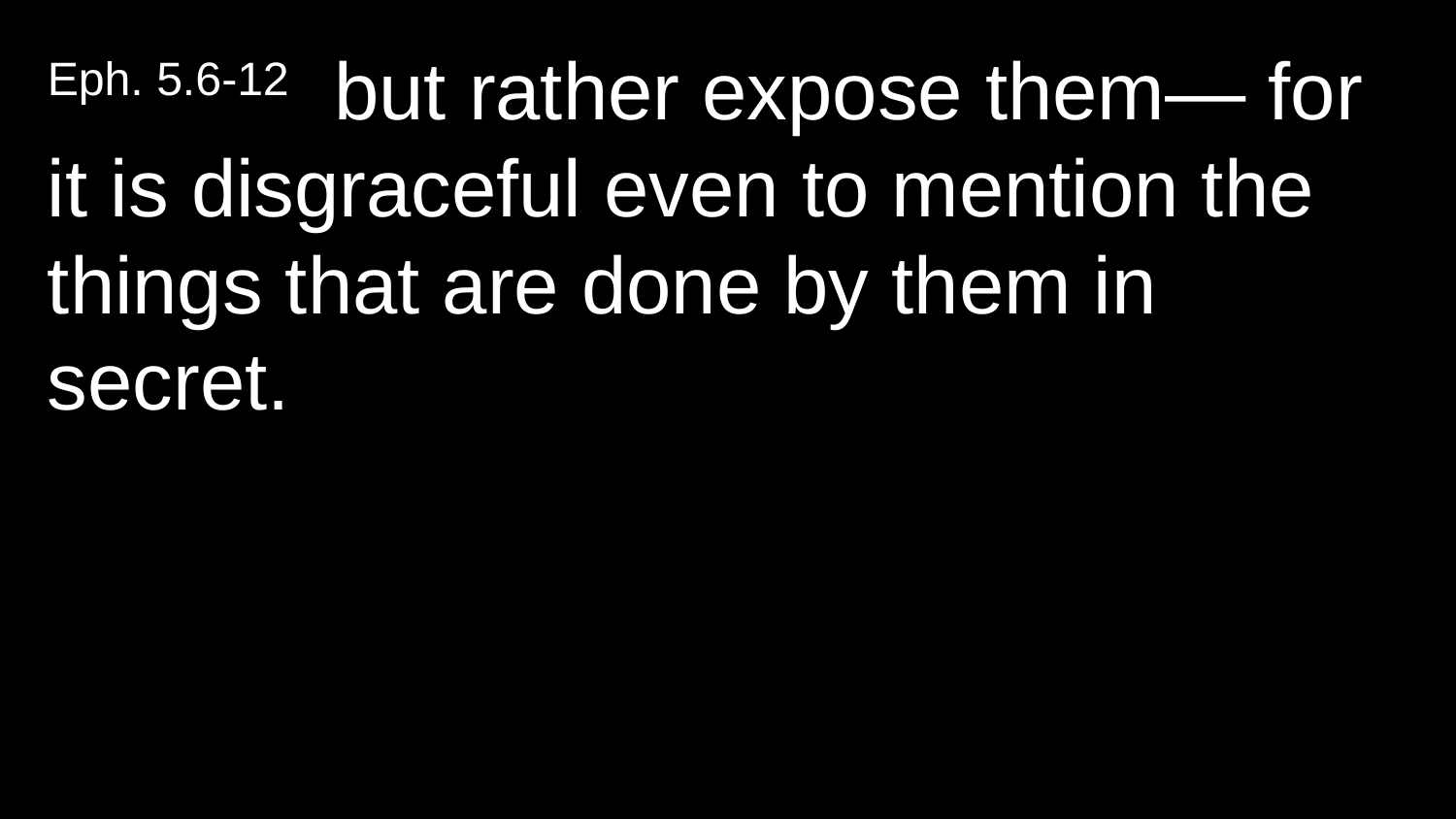

Eph. 5.6-12  but rather expose them— for it is disgraceful even to mention the things that are done by them in secret.